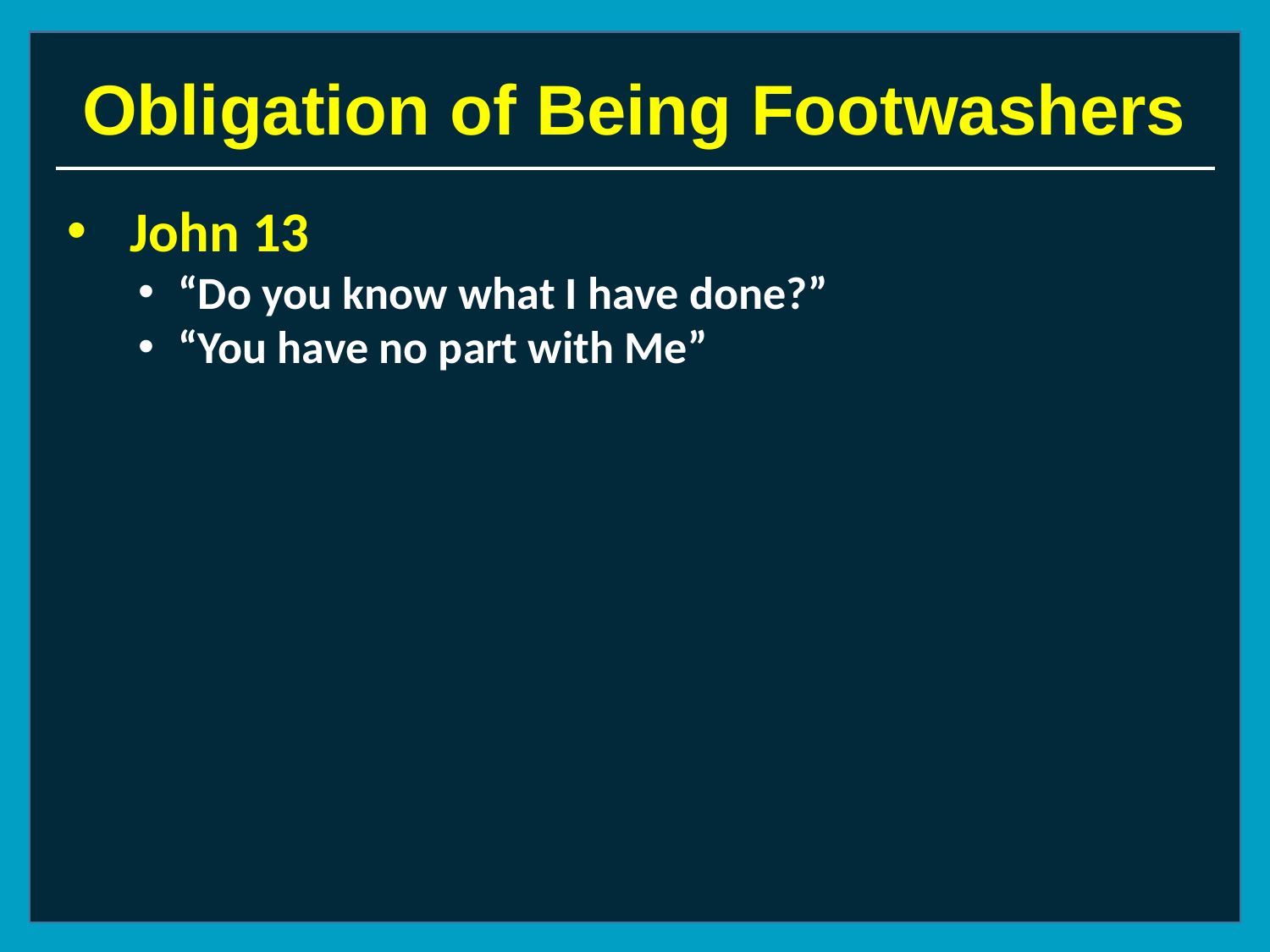

# Obligation of Being Footwashers
John 13
“Do you know what I have done?”
“You have no part with Me”